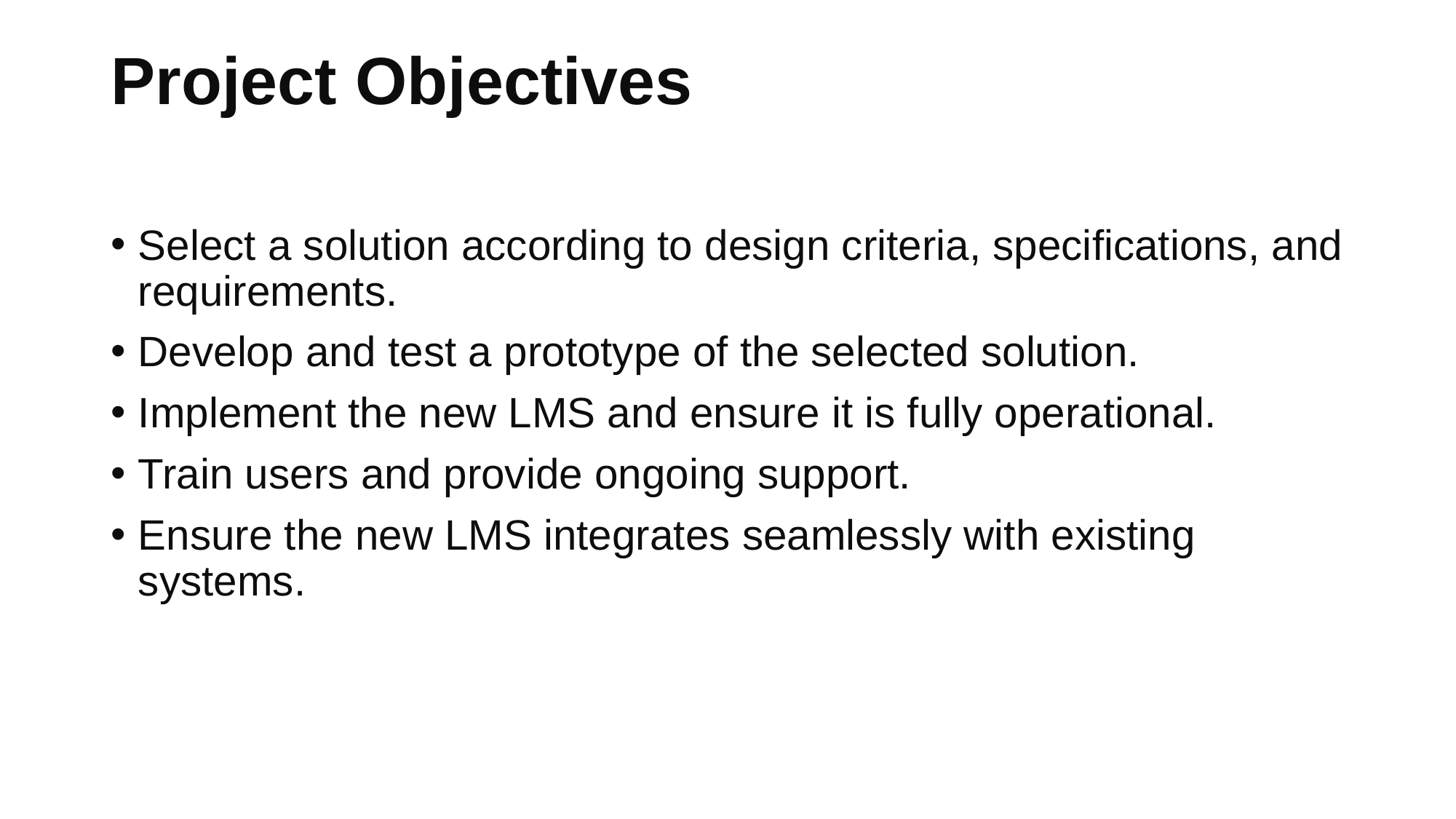

# Project Objectives
Select a solution according to design criteria, specifications, and requirements.
Develop and test a prototype of the selected solution.
Implement the new LMS and ensure it is fully operational.
Train users and provide ongoing support.
Ensure the new LMS integrates seamlessly with existing systems.